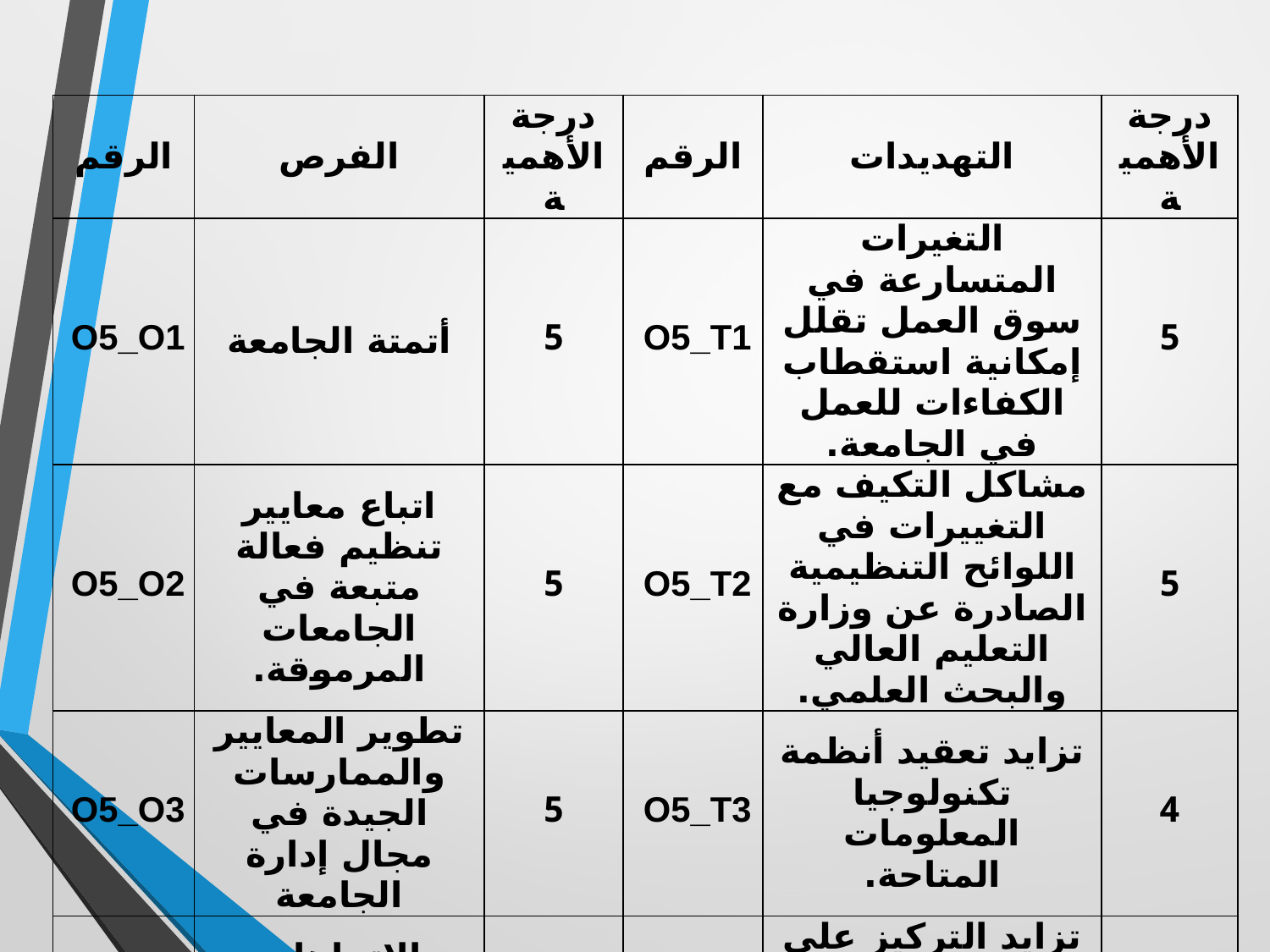

| الرقم | الفرص | درجة الأهمية | الرقم | التهديدات | درجة الأهمية |
| --- | --- | --- | --- | --- | --- |
| O5\_O1 | أتمتة الجامعة | 5 | O5\_T1 | التغيرات المتسارعة في سوق العمل تقلل إمكانية استقطاب الكفاءات للعمل في الجامعة. | 5 |
| O5\_O2 | اتباع معايير تنظيم فعالة متبعة في الجامعات المرموقة. | 5 | O5\_T2 | مشاكل التكيف مع التغييرات في اللوائح التنظيمية الصادرة عن وزارة التعليم العالي والبحث العلمي. | 5 |
| O5\_O3 | تطوير المعايير والممارسات الجيدة في مجال إدارة الجامعة | 5 | O5\_T3 | تزايد تعقيد أنظمة تكنولوجيا المعلومات المتاحة. | 4 |
| O5\_O4 | الاتجاهات المتطورة في الإدارة. | 4 | O5\_T4 | تزايد التركيز على النتائج في التمويل ونظم التقييم الجامعي. | 4 |
| O5\_O5 | إمكانيات تنويع مصادر التمويل الجامعي | 4 | O5\_T5 | تزايد التركيز على النظام القائم على المشاريع المتصلة بإدارة الجامعة. | 3 |
| O5\_O6 | زيادة مشاركة ذوي العلاقة الخارجيين في إدارة الجامعة. | 3 | O5\_T6 | تزايد القدرة على التطوير في الجامعات المنافسة الأخرى على الصعيدين الوطني والأجنبي | 3 |